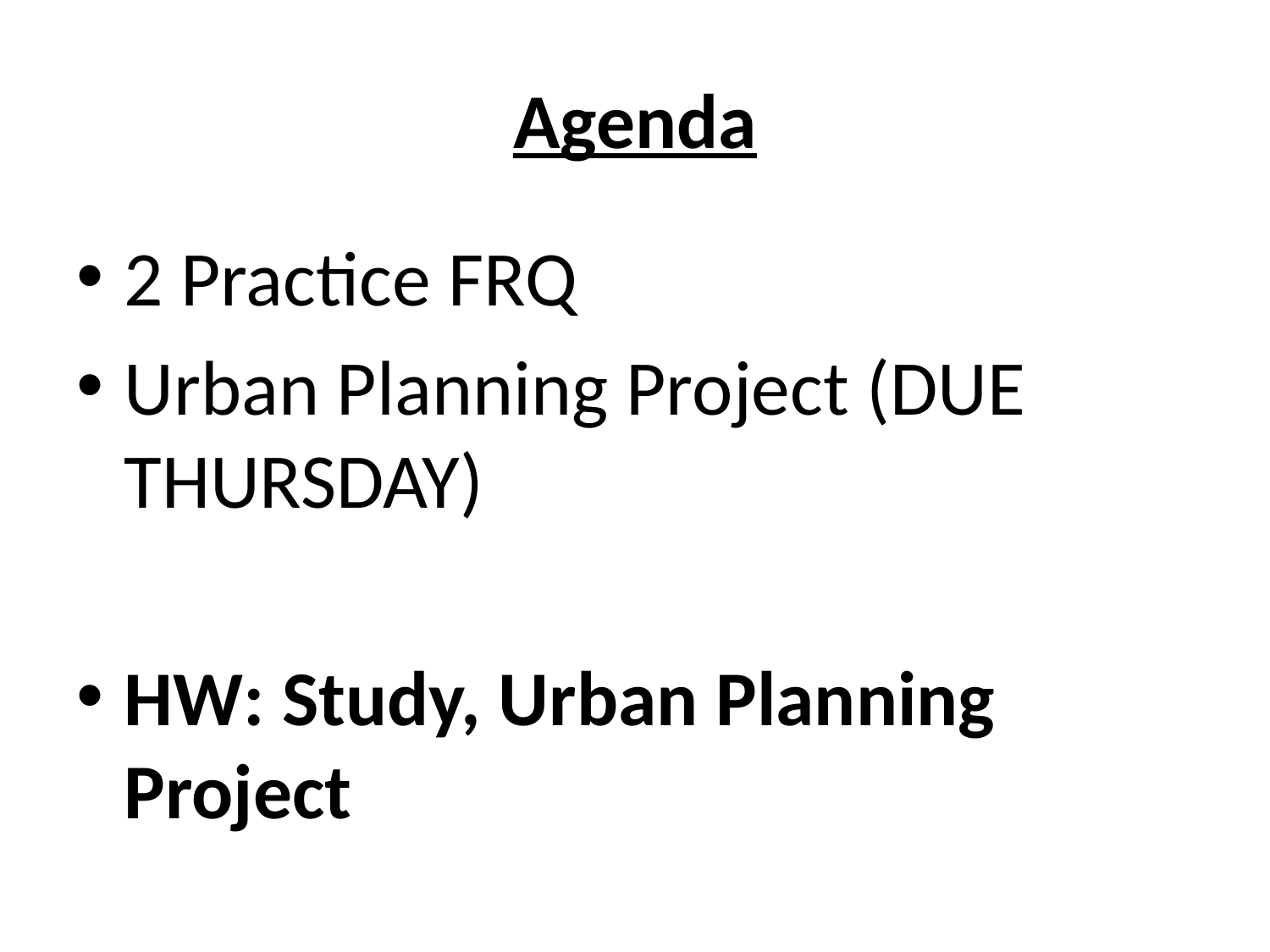

# Agenda
2 Practice FRQ
Urban Planning Project (DUE THURSDAY)

HW: Study, Urban Planning Project